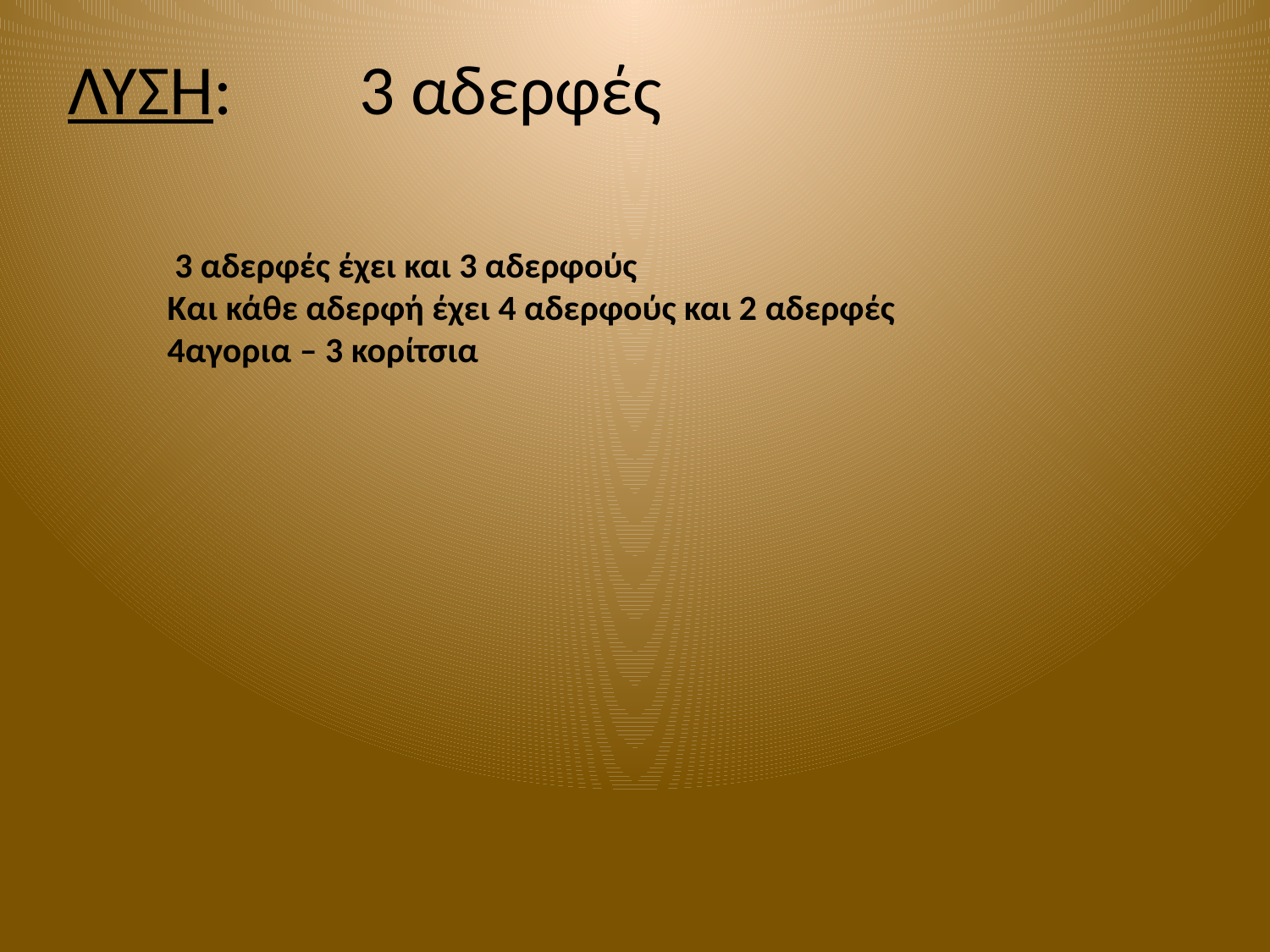

# ΛΥΣΗ:        3 αδερφές
 3 αδερφές έχει και 3 αδερφούς
Και κάθε αδερφή έχει 4 αδερφούς και 2 αδερφές
4αγορια – 3 κορίτσια